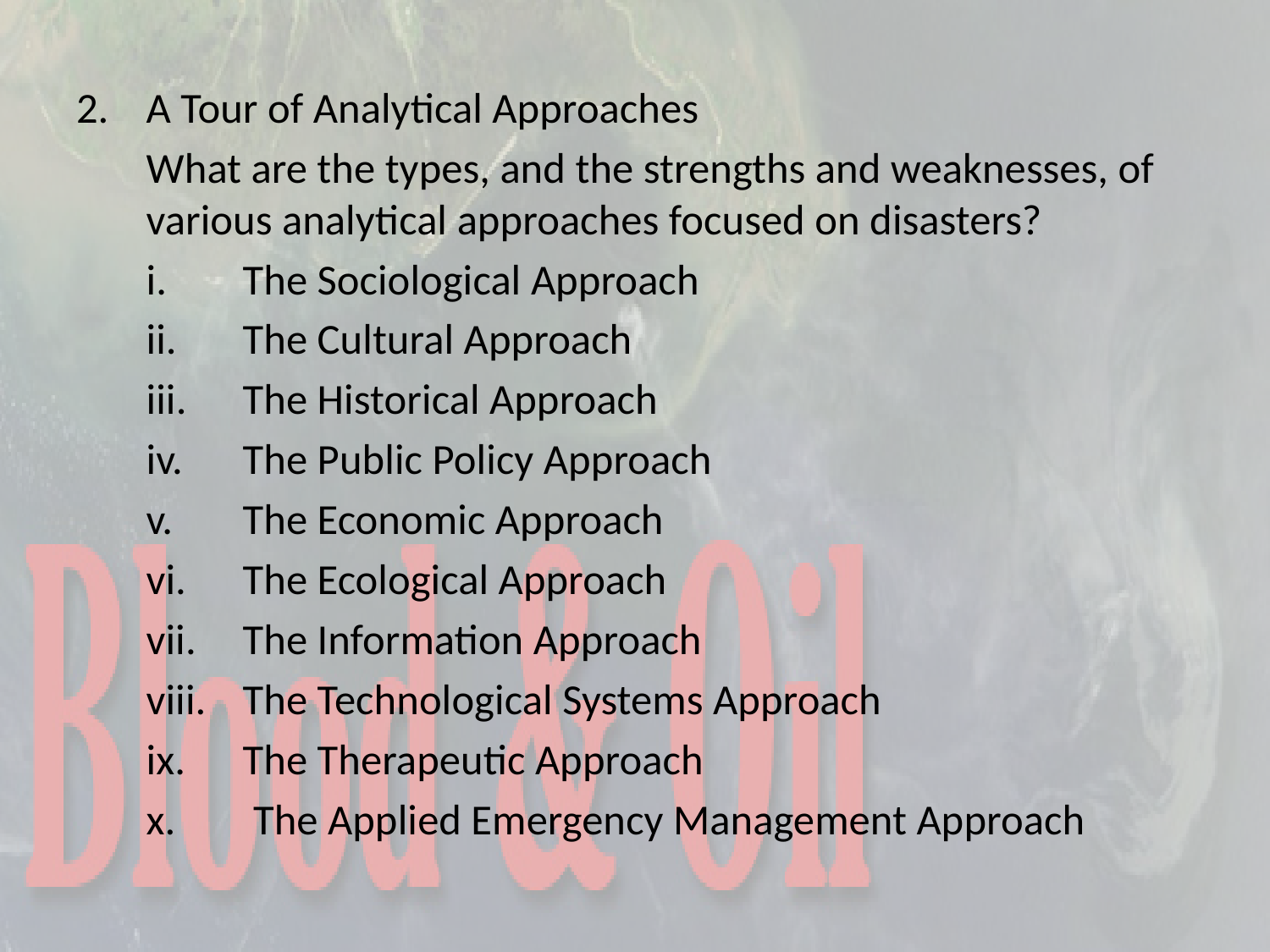

#
2.	A Tour of Analytical Approaches
	What are the types, and the strengths and weaknesses, of various analytical approaches focused on disasters?
	i.   		The Sociological Approach
	ii.  		The Cultural Approach
	iii. 		The Historical Approach
	iv.  	The Public Policy Approach
	v.  		The Economic Approach
	vi.   	The Ecological Approach
	vii. 	The Information Approach
	viii.  	The Technological Systems Approach
	ix.    	The Therapeutic Approach
	x.        The Applied Emergency Management Approach